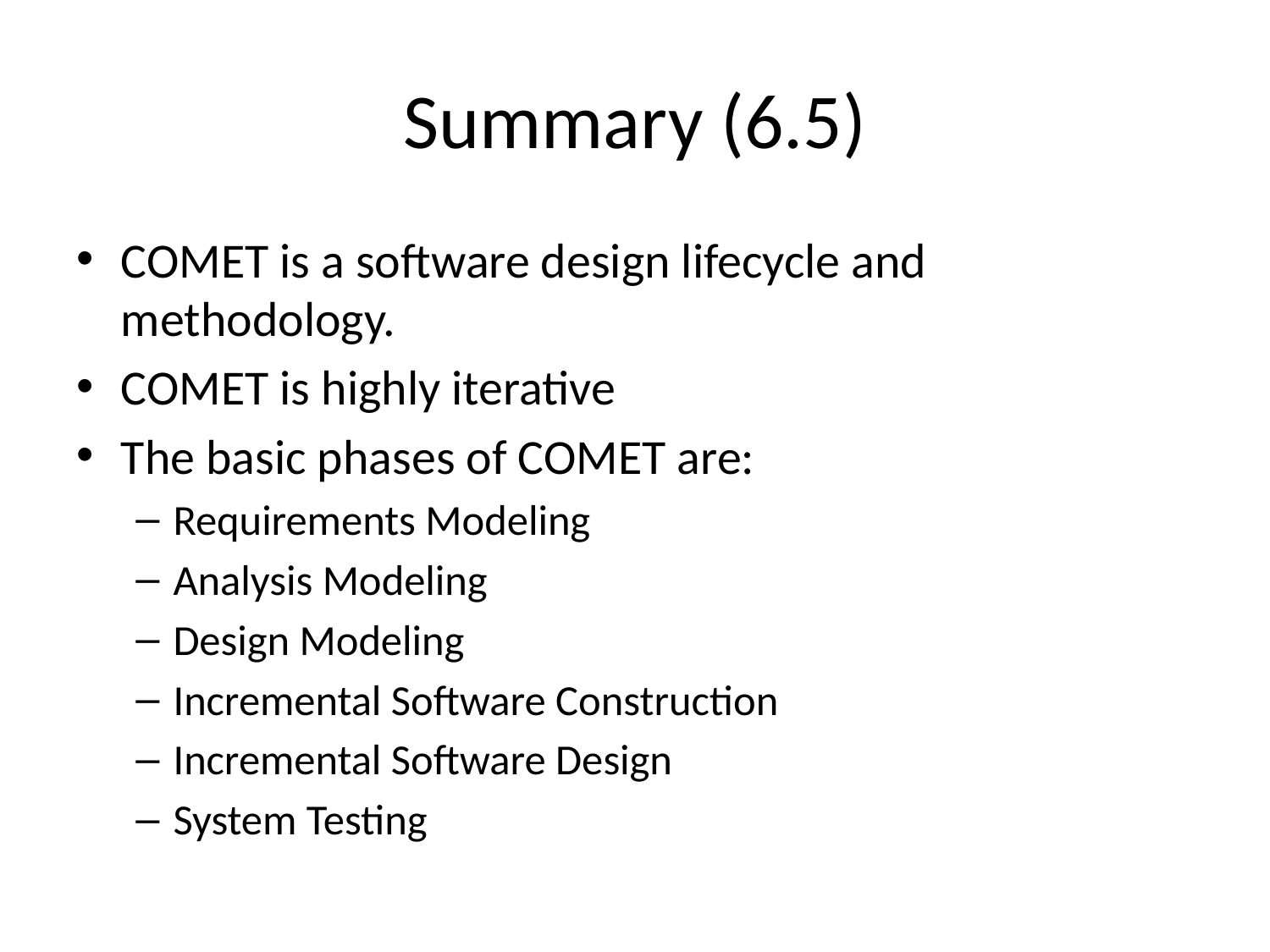

# Summary (6.5)
COMET is a software design lifecycle and methodology.
COMET is highly iterative
The basic phases of COMET are:
Requirements Modeling
Analysis Modeling
Design Modeling
Incremental Software Construction
Incremental Software Design
System Testing